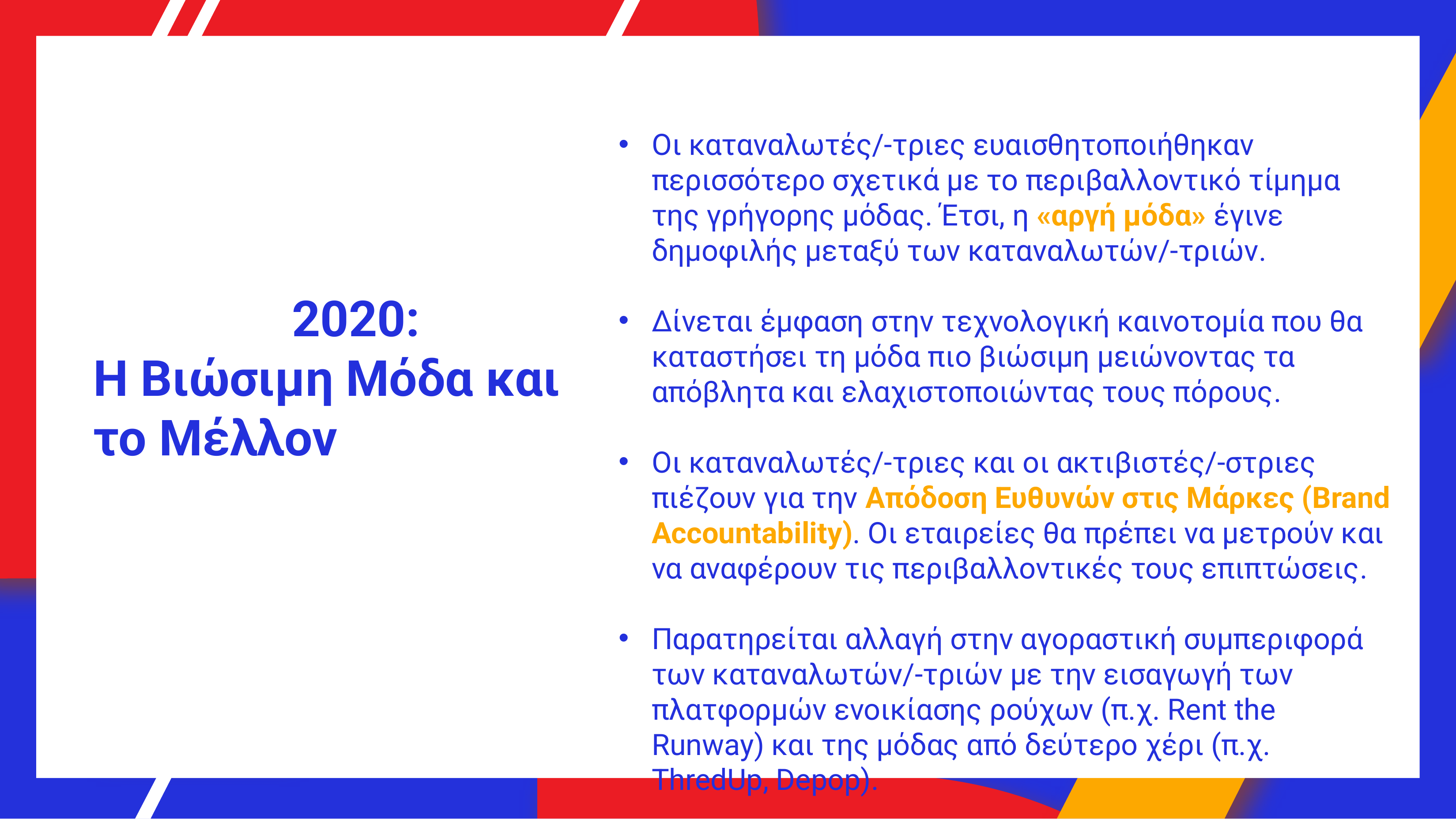

Οι καταναλωτές/-τριες ευαισθητοποιήθηκαν περισσότερο σχετικά με το περιβαλλοντικό τίμημα της γρήγορης μόδας. Έτσι, η «αργή μόδα» έγινε δημοφιλής μεταξύ των καταναλωτών/-τριών.

Δίνεται έμφαση στην τεχνολογική καινοτομία που θα καταστήσει τη μόδα πιο βιώσιμη μειώνοντας τα απόβλητα και ελαχιστοποιώντας τους πόρους.

Οι καταναλωτές/-τριες και οι ακτιβιστές/-στριες πιέζουν για την Απόδοση Ευθυνών στις Μάρκες (Brand Accountability). Οι εταιρείες θα πρέπει να μετρούν και να αναφέρουν τις περιβαλλοντικές τους επιπτώσεις.

Παρατηρείται αλλαγή στην αγοραστική συμπεριφορά των καταναλωτών/-τριών με την εισαγωγή των πλατφορμών ενοικίασης ρούχων (π.χ. Rent the Runway) και της μόδας από δεύτερο χέρι (π.χ. ThredUp, Depop).

# 2020: Η Βιώσιμη Μόδα και το Μέλλον